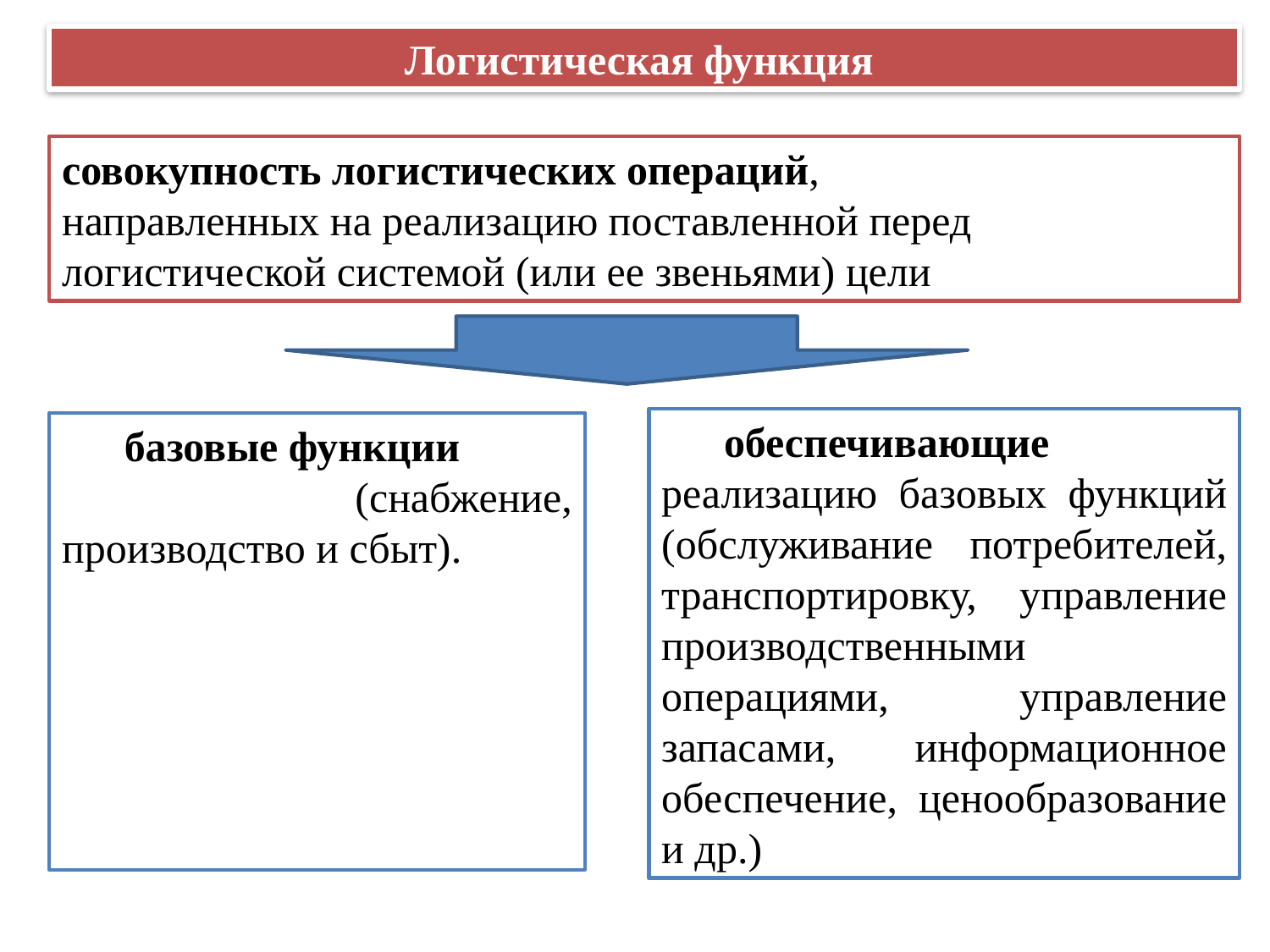

Логистическая функция
совокупность логистических операций,
направленных на реализацию поставленной перед логистической системой (или ее звеньями) цели

обеспечивающие реализацию базовых функций (обслуживание потребителей, транспортировку, управление производственными операциями, управление запасами, информационное обеспечение, ценообразование и др.)
базовые функции
 (снабжение, производство и сбыт).